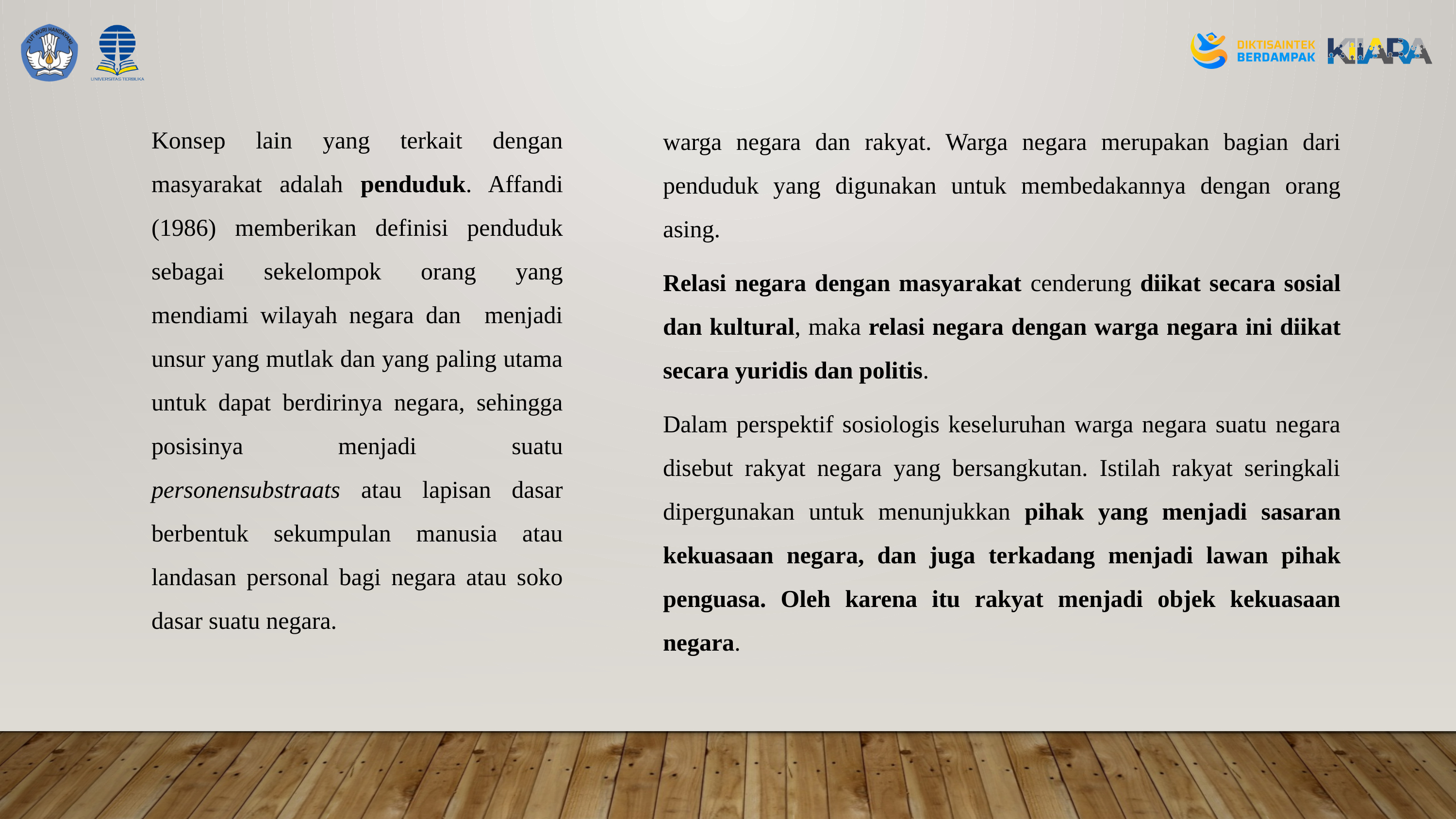

Konsep lain yang terkait dengan masyarakat adalah penduduk. Affandi (1986) memberikan definisi penduduk sebagai sekelompok orang yang mendiami wilayah negara dan  menjadi unsur yang mutlak dan yang paling utama untuk dapat berdirinya negara, sehingga posisinya menjadi suatu personensubstraats atau lapisan dasar berbentuk sekumpulan manusia atau landasan personal bagi negara atau soko dasar suatu negara.
warga negara dan rakyat. Warga negara merupakan bagian dari penduduk yang digunakan untuk membedakannya dengan orang asing.
Relasi negara dengan masyarakat cenderung diikat secara sosial dan kultural, maka relasi negara dengan warga negara ini diikat secara yuridis dan politis.
Dalam perspektif sosiologis keseluruhan warga negara suatu negara disebut rakyat negara yang bersangkutan. Istilah rakyat seringkali dipergunakan untuk menunjukkan pihak yang menjadi sasaran kekuasaan negara, dan juga terkadang menjadi lawan pihak penguasa. Oleh karena itu rakyat menjadi objek kekuasaan negara.